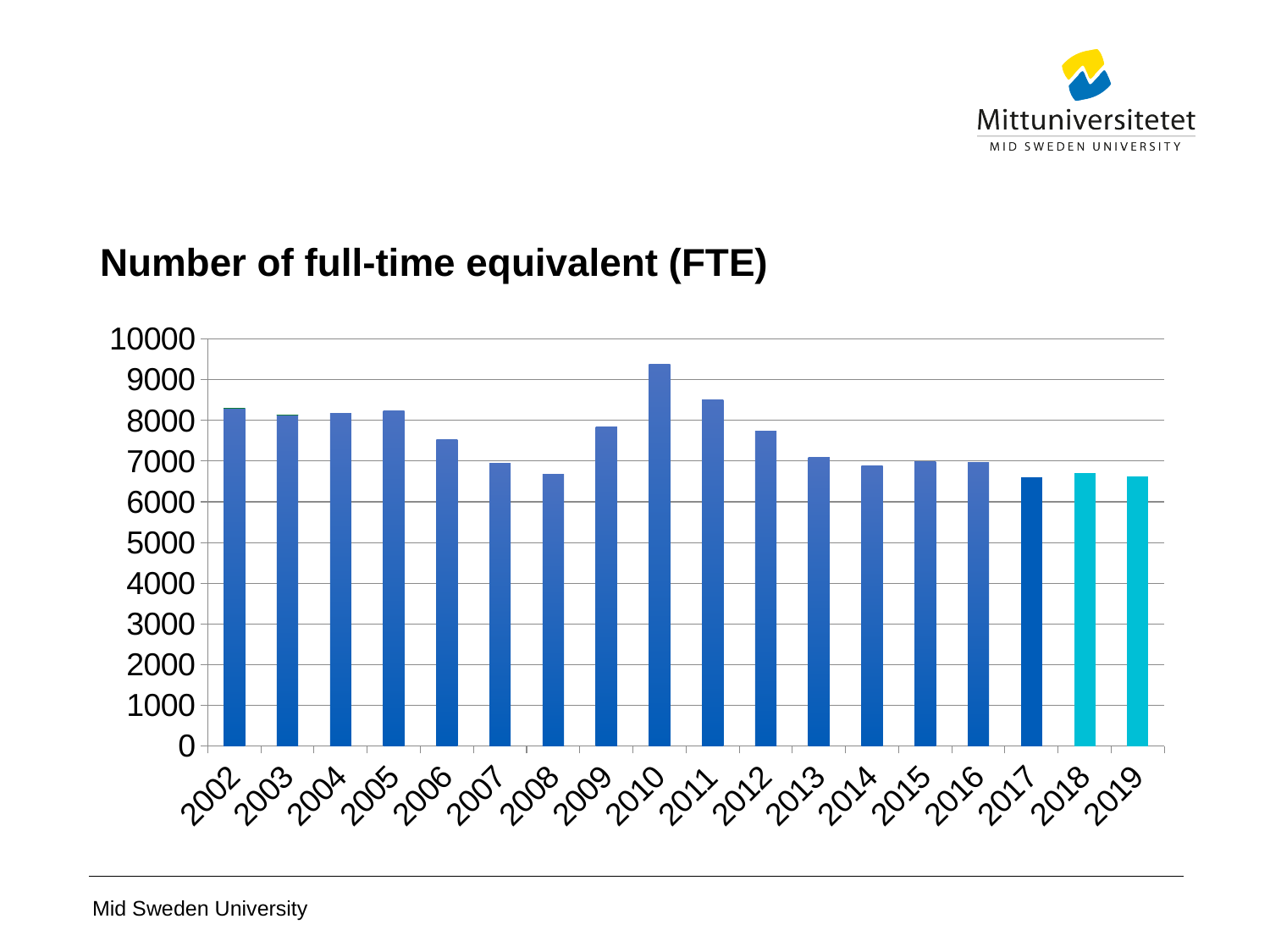

# Number of full-time equivalent (FTE)

### Chart

| Category | Antal HST | Serie 2 | Serie 3 |
|---|---|---|---|
| 2002 | 8300.0 | 1.8 | 3.0 |
| 2003 | 8124.0 | 2.8 | 5.0 |
| 2004 | 8170.0 | None | None |
| 2005 | 8231.0 | None | None |
| 2006 | 7520.0 | None | None |
| 2007 | 6950.0 | None | None |
| 2008 | 6668.0 | None | None |
| 2009 | 7831.0 | None | None |
| 2010 | 9367.0 | None | None |
| 2011 | 8494.0 | None | None |
| 2012 | 7742.0 | None | None |
| 2013 | 7082.0 | None | None |
| 2014 | 6886.0 | None | None |
| 2015 | 6985.0 | None | None |
| 2016 | 6968.0 | None | None |
| 2017 | 6594.0 | None | None |
| 2018 | 6711.0 | None | None |
| 2019 | 6633.0 | None | None |